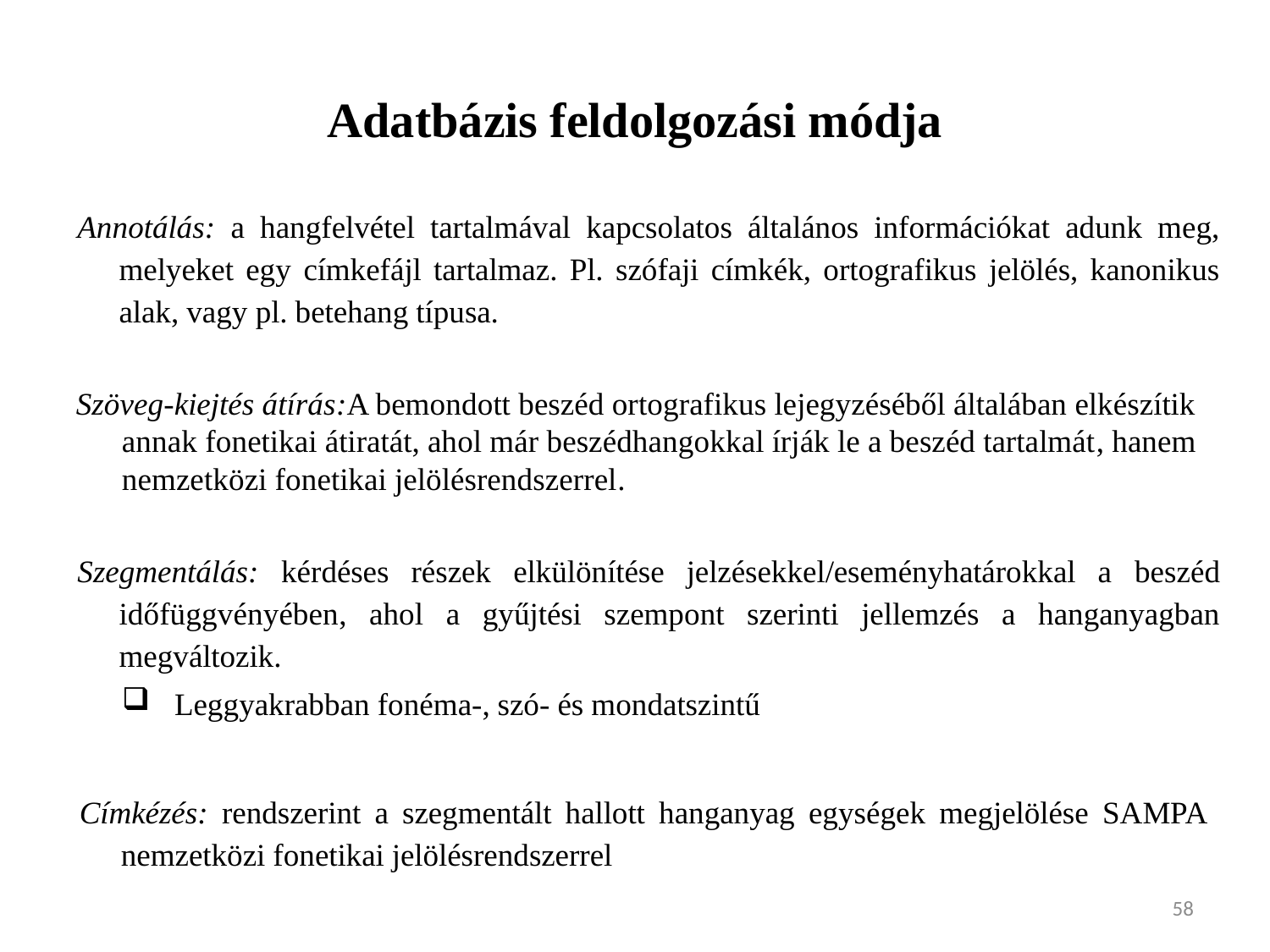

# Adatbázis feldolgozási módja
Annotálás: a hangfelvétel tartalmával kapcsolatos általános információkat adunk meg, melyeket egy címkefájl tartalmaz. Pl. szófaji címkék, ortografikus jelölés, kanonikus alak, vagy pl. betehang típusa.

Szöveg-kiejtés átírás:A bemondott beszéd ortografikus lejegyzéséből általában elkészítik annak fonetikai átiratát, ahol már beszédhangokkal írják le a beszéd tartalmát, hanem nemzetközi fonetikai jelölésrendszerrel.

Szegmentálás: kérdéses részek elkülönítése jelzésekkel/eseményhatárokkal a beszéd időfüggvényében, ahol a gyűjtési szempont szerinti jellemzés a hanganyagban megváltozik.
Leggyakrabban fonéma-, szó- és mondatszintű

Címkézés: rendszerint a szegmentált hallott hanganyag egységek megjelölése SAMPA  nemzetközi fonetikai jelölésrendszerrel

58